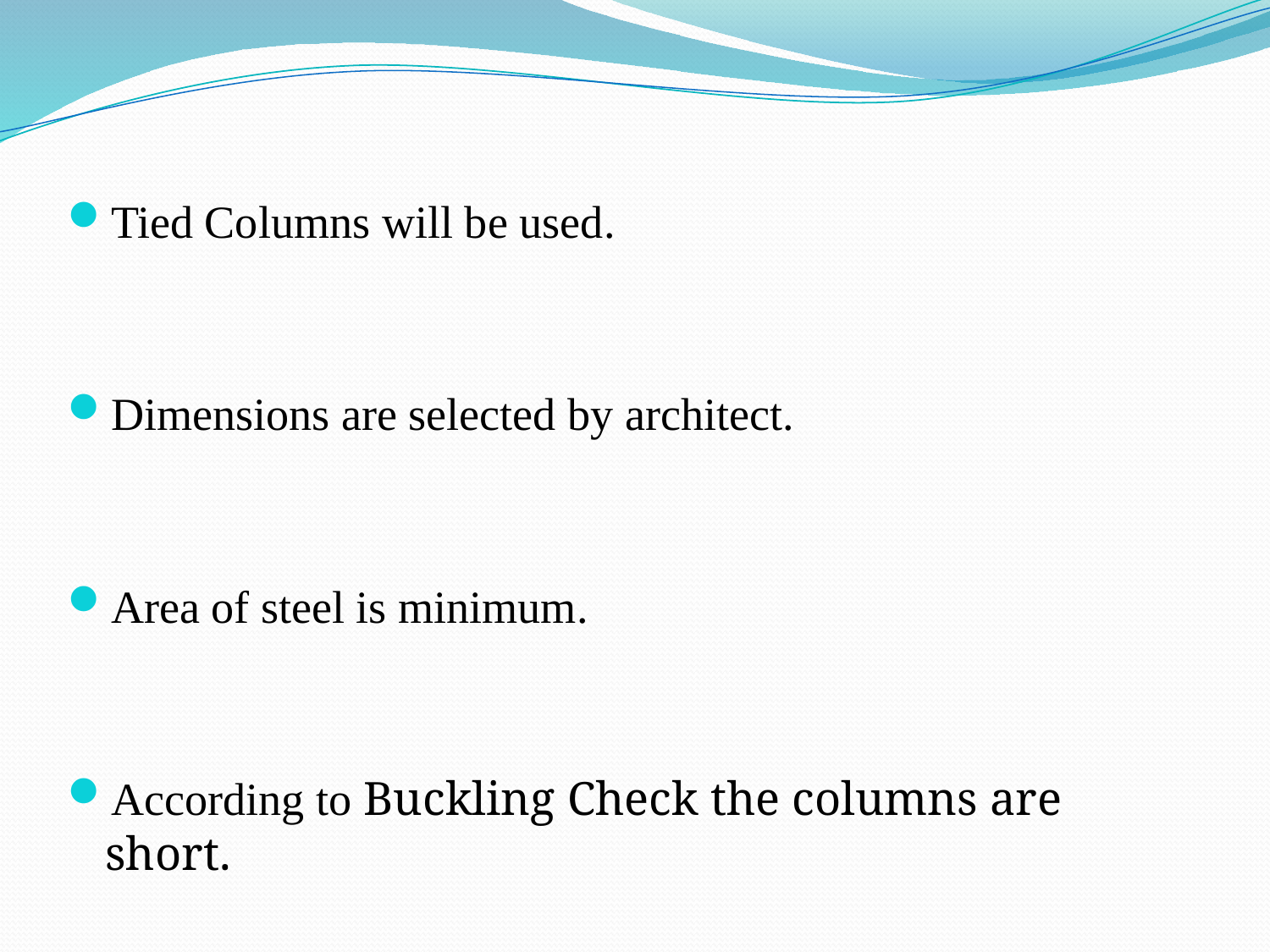

Tied Columns will be used.

Dimensions are selected by architect.

Area of steel is minimum.

According to Buckling Check the columns are short.